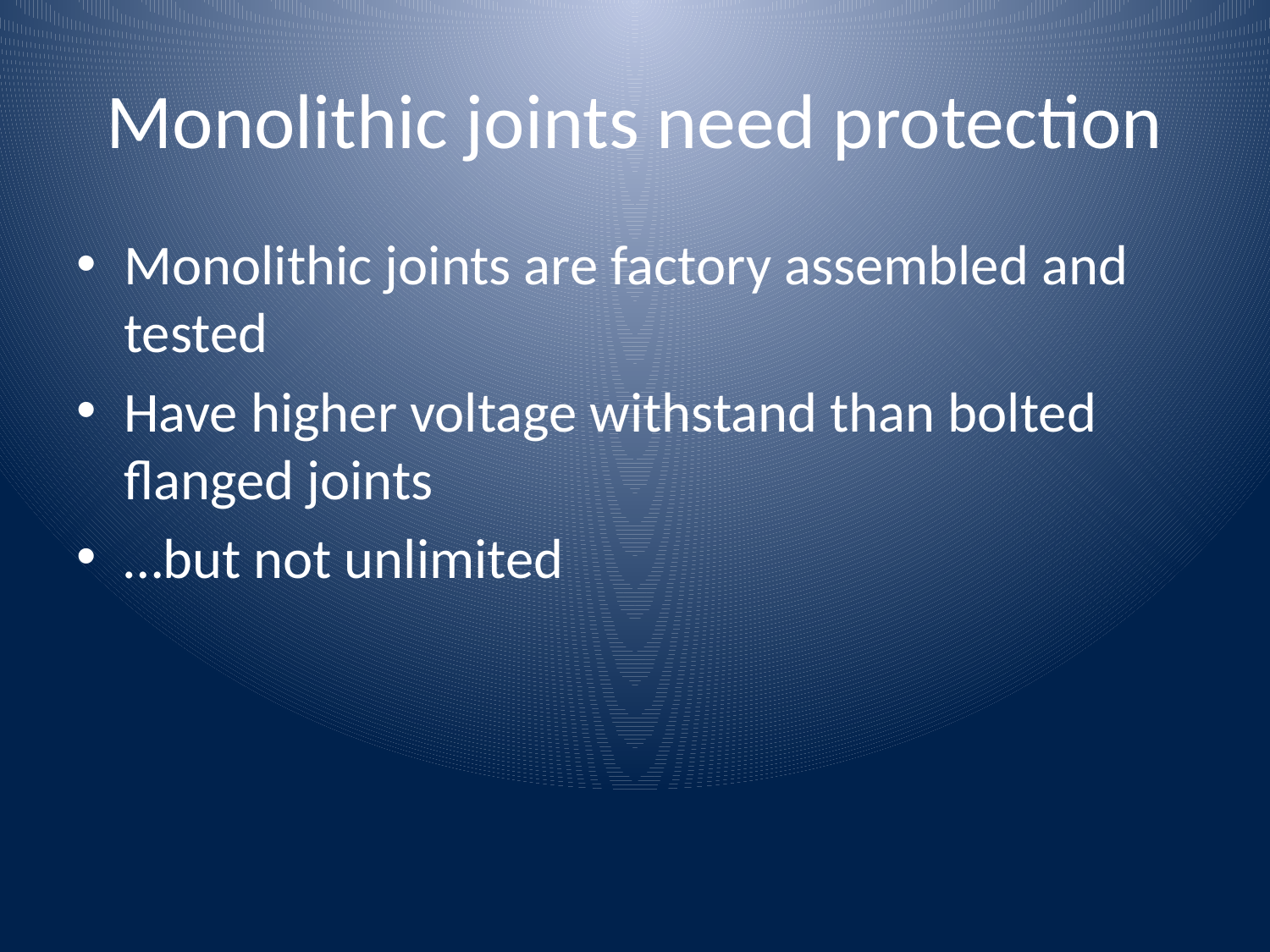

# Monolithic joints need protection
Monolithic joints are factory assembled and tested
Have higher voltage withstand than bolted flanged joints
…but not unlimited